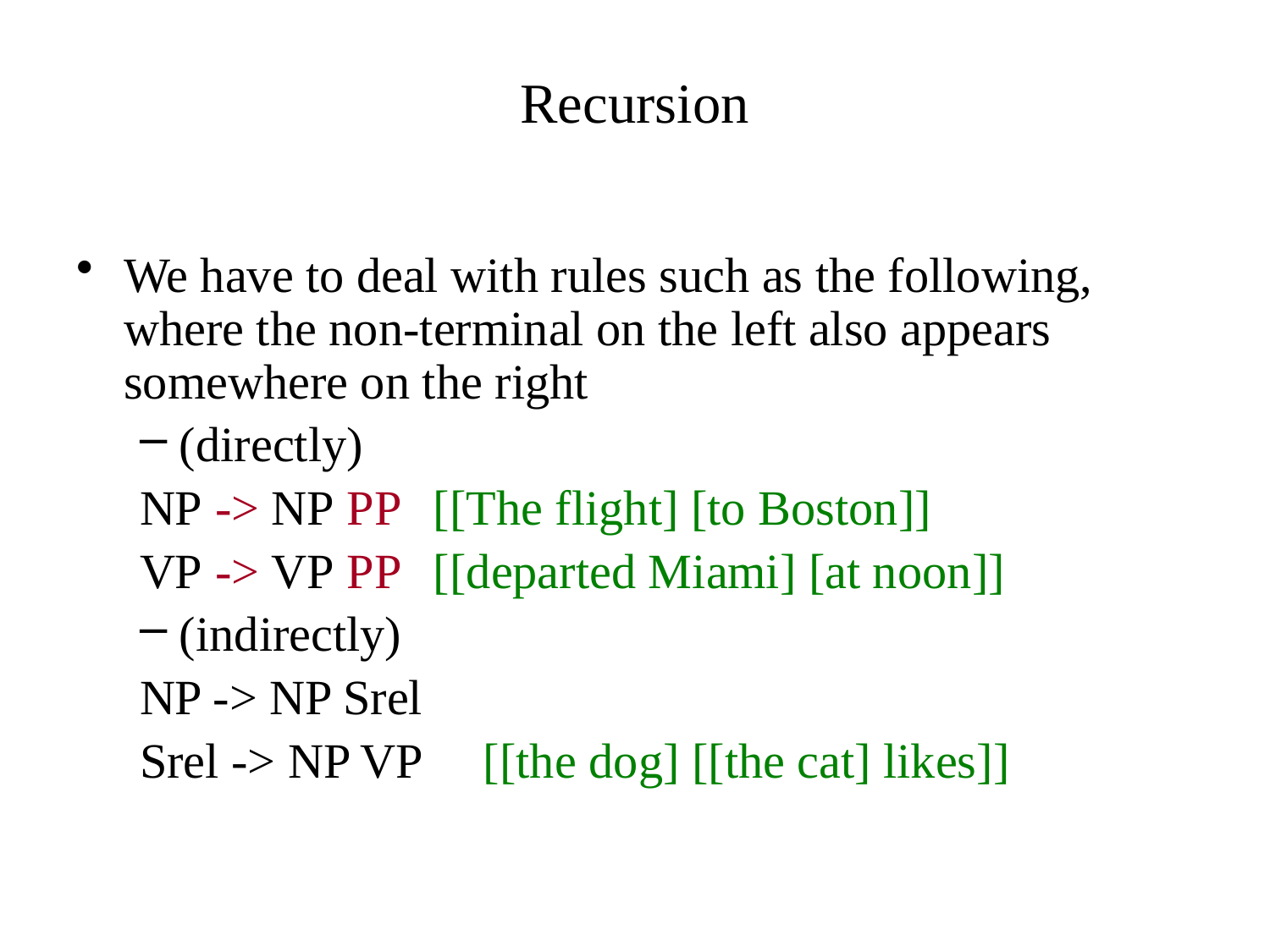

Recursion
We have to deal with rules such as the following, where the non-terminal on the left also appears somewhere on the right
(directly)
NP -> NP PP	[[The flight] [to Boston]]
VP -> VP PP	[[departed Miami] [at noon]]
(indirectly)
NP -> NP Srel
Srel -> NP VP     [[the dog] [[the cat] likes]]